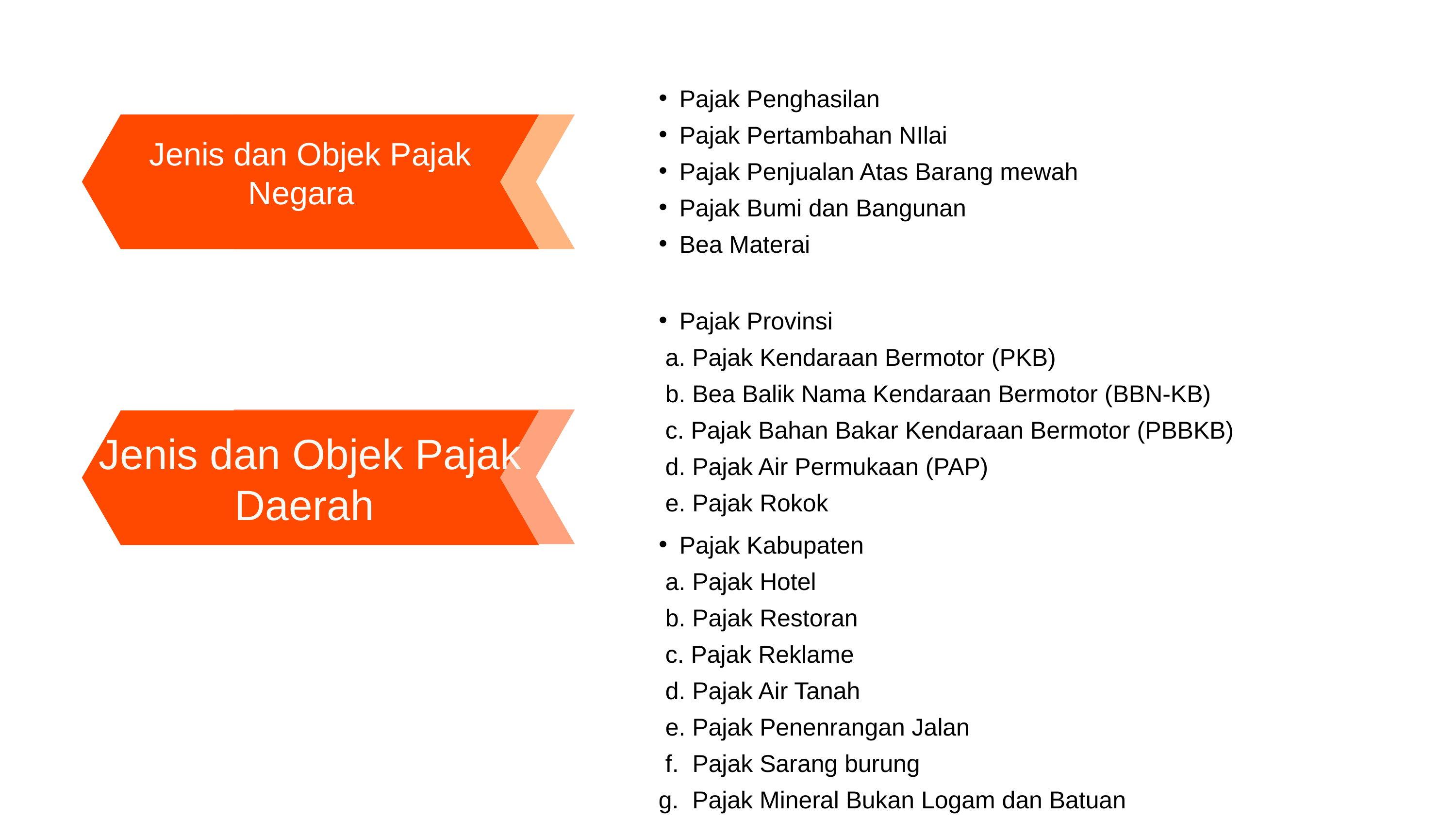

Pajak Penghasilan
Pajak Pertambahan NIlai
Pajak Penjualan Atas Barang mewah
Pajak Bumi dan Bangunan
Bea Materai

Jenis dan Objek Pajak Negara
Pajak Provinsi
    a. Pajak Kendaraan Bermotor (PKB)
    b. Bea Balik Nama Kendaraan Bermotor (BBN-KB)
    c. Pajak Bahan Bakar Kendaraan Bermotor (PBBKB)
    d. Pajak Air Permukaan (PAP)
    e. Pajak Rokok

Jenis dan Objek Pajak Daerah
Pajak Kabupaten
    a. Pajak Hotel
    b. Pajak Restoran
    c. Pajak Reklame
    d. Pajak Air Tanah
    e. Pajak Penenrangan Jalan
    f.  Pajak Sarang burung
   g.  Pajak Mineral Bukan Logam dan Batuan